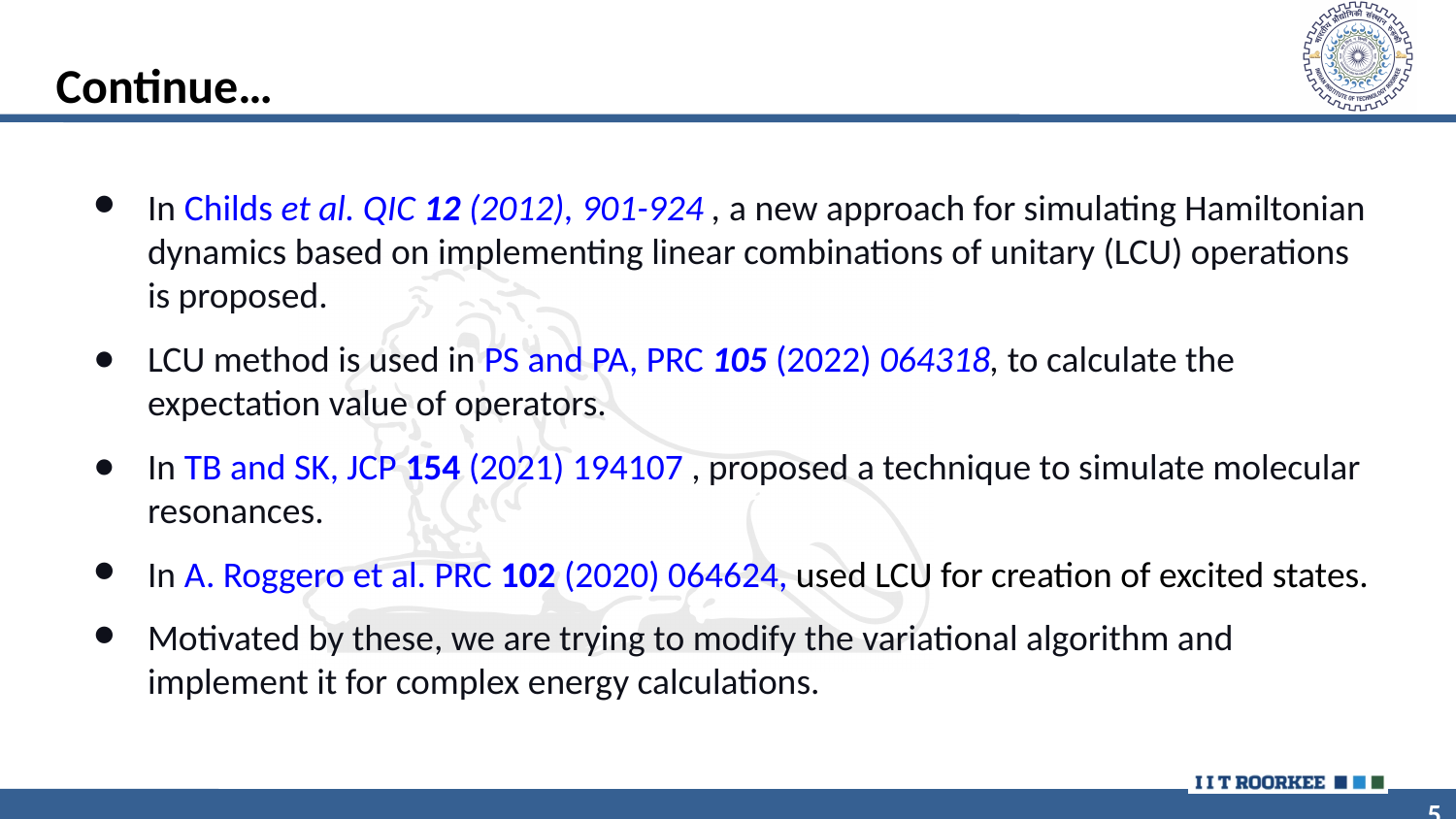

Continue…
In Childs et al. QIC 12 (2012), 901-924 , a new approach for simulating Hamiltonian dynamics based on implementing linear combinations of unitary (LCU) operations is proposed.
LCU method is used in PS and PA, PRC 105 (2022) 064318, to calculate the expectation value of operators.
In TB and SK, JCP 154 (2021) 194107 , proposed a technique to simulate molecular resonances.
In A. Roggero et al. PRC 102 (2020) 064624, used LCU for creation of excited states.
Motivated by these, we are trying to modify the variational algorithm and implement it for complex energy calculations.